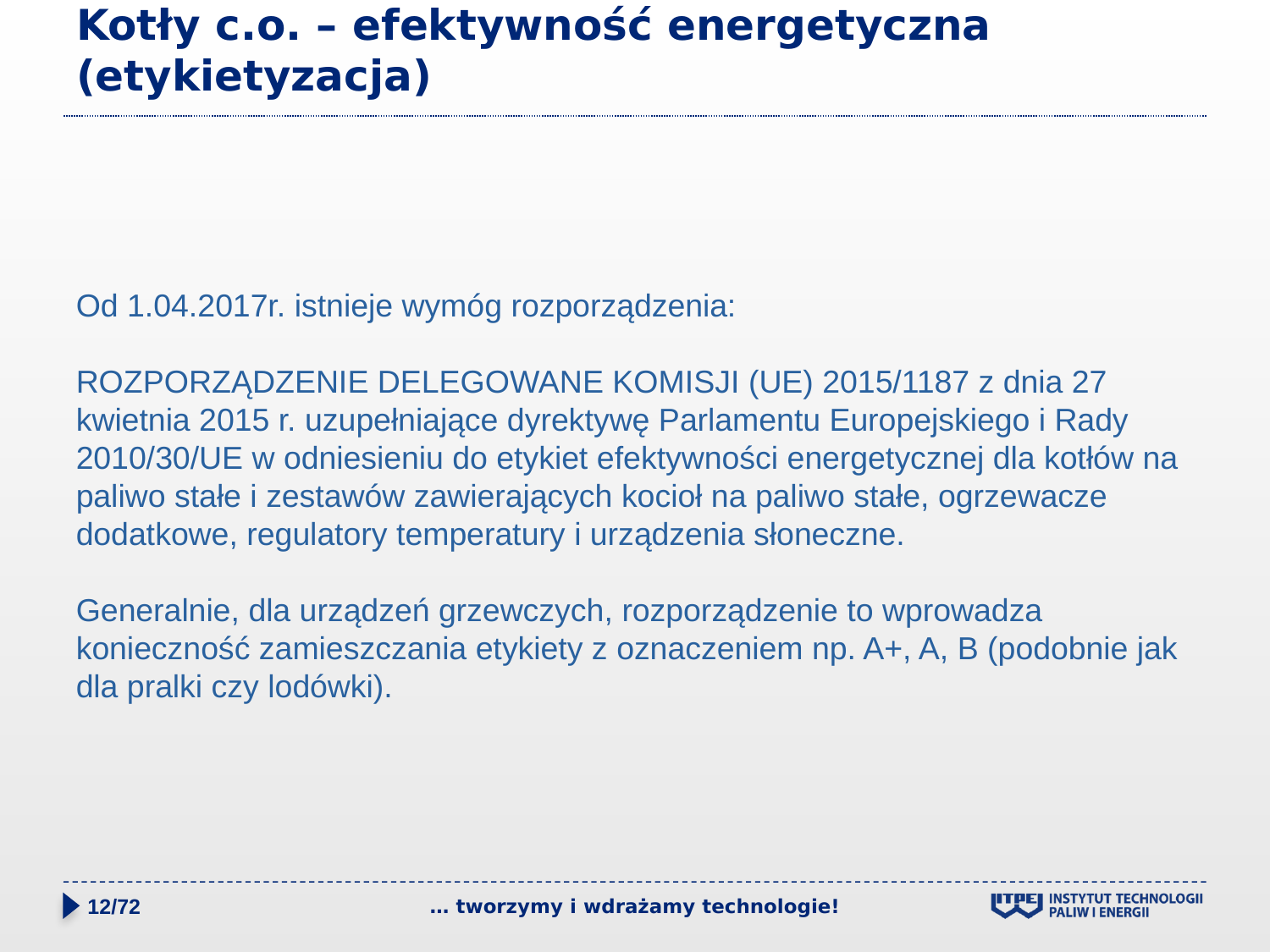

# Kotły c.o. – efektywność energetyczna (etykietyzacja)

Od 1.04.2017r. istnieje wymóg rozporządzenia:
ROZPORZĄDZENIE DELEGOWANE KOMISJI (UE) 2015/1187 z dnia 27 kwietnia 2015 r. uzupełniające dyrektywę Parlamentu Europejskiego i Rady 2010/30/UE w odniesieniu do etykiet efektywności energetycznej dla kotłów na paliwo stałe i zestawów zawierających kocioł na paliwo stałe, ogrzewacze dodatkowe, regulatory temperatury i urządzenia słoneczne.

Generalnie, dla urządzeń grzewczych, rozporządzenie to wprowadza konieczność zamieszczania etykiety z oznaczeniem np. A+, A, B (podobnie jak dla pralki czy lodówki).